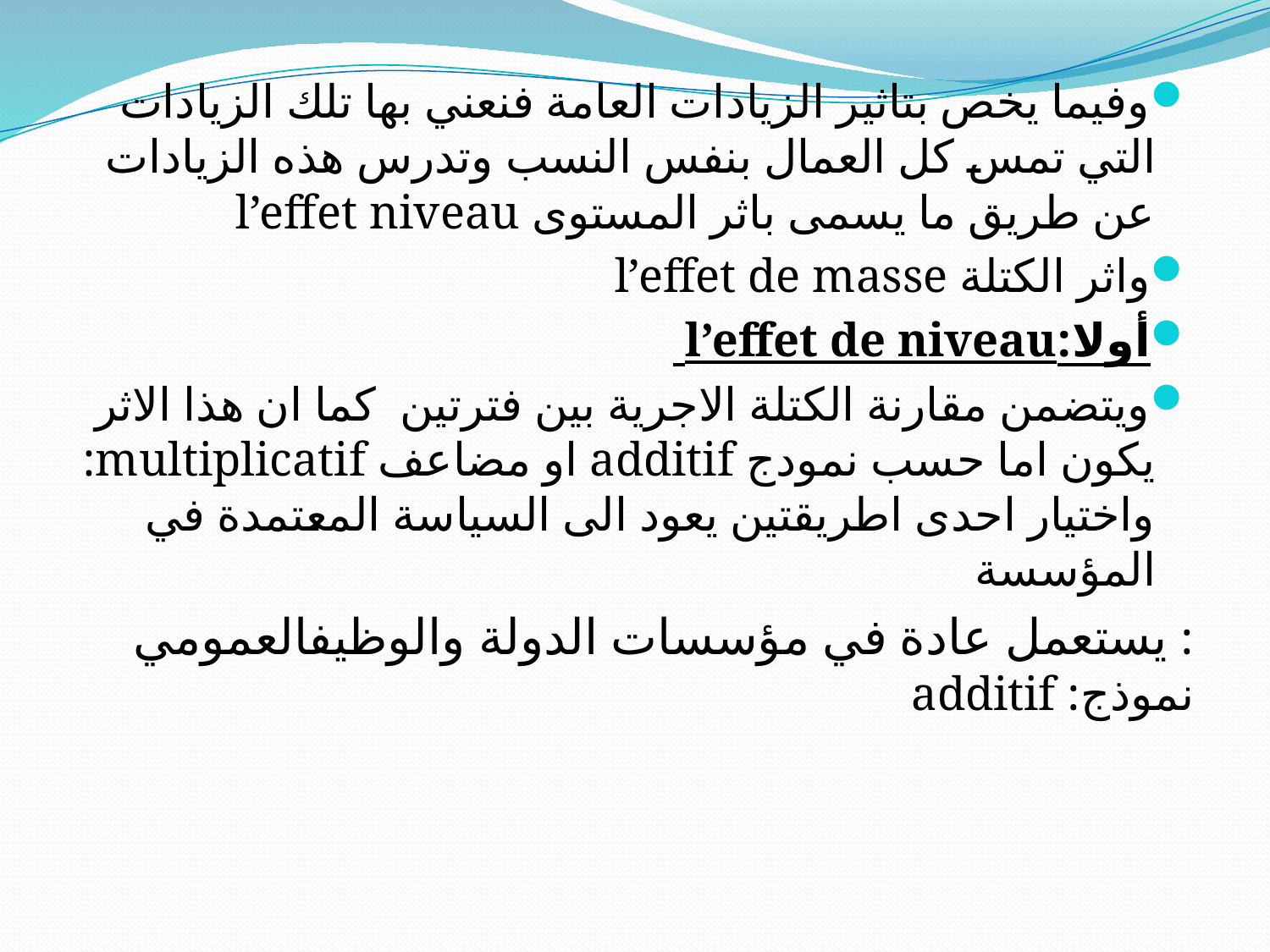

وفيما يخص بتاثير الزيادات العامة فنعني بها تلك الزيادات التي تمس كل العمال بنفس النسب وتدرس هذه الزيادات عن طريق ما يسمى باثر المستوى l’effet niveau
واثر الكتلة l’effet de masse
أولا:l’effet de niveau
ويتضمن مقارنة الكتلة الاجرية بين فترتين  كما ان هذا الاثر يكون اما حسب نمودج additif او مضاعف multiplicatif: واختيار احدى اطريقتين يعود الى السياسة المعتمدة في المؤسسة
يستعمل عادة في مؤسسات الدولة والوظيفالعمومي : additif :نموذج